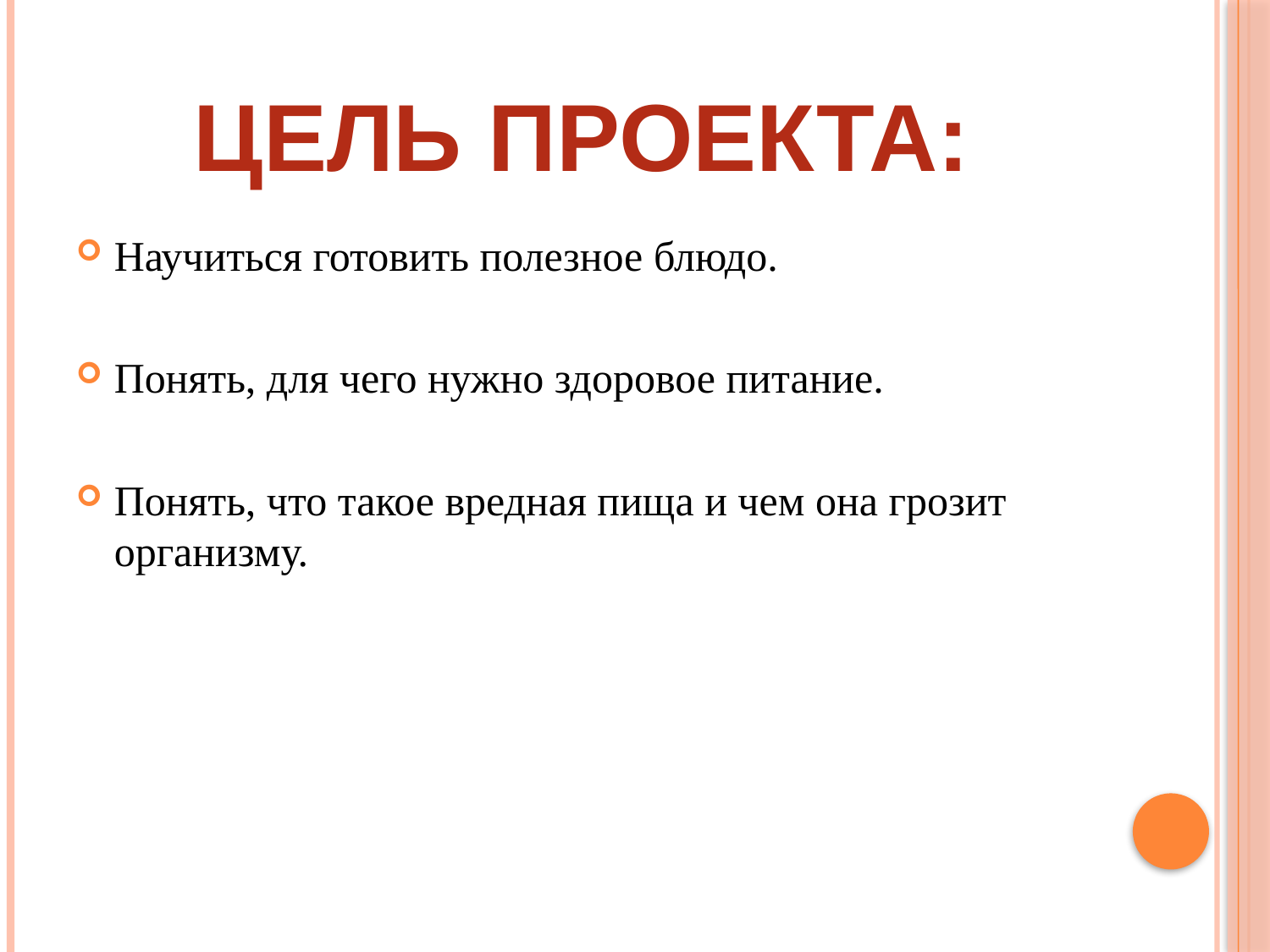

# Цель проекта:
Научиться готовить полезное блюдо.

Понять, для чего нужно здоровое питание.

Понять, что такое вредная пища и чем она грозит организму.